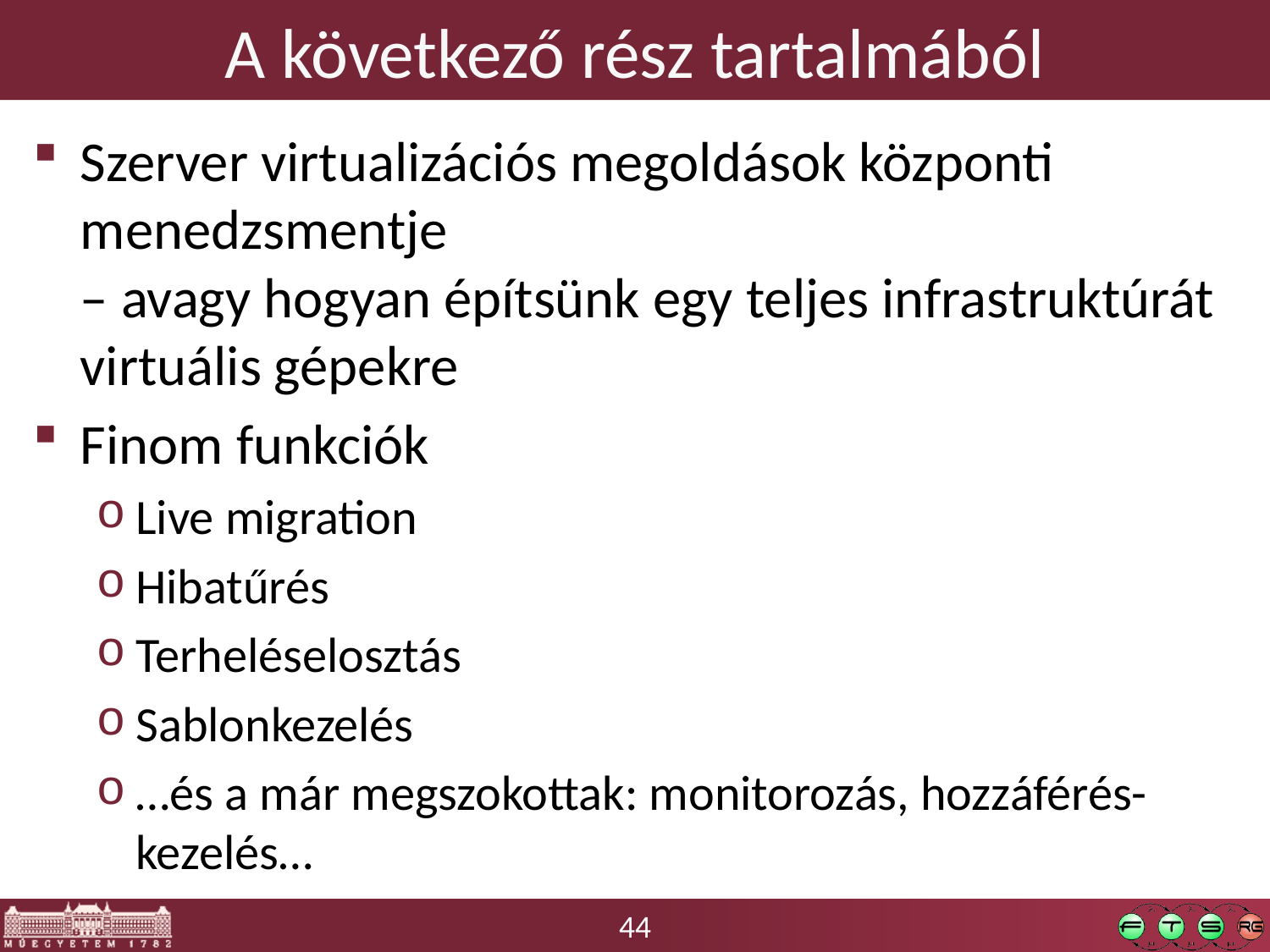

# A következő rész tartalmából
Szerver virtualizációs megoldások központi menedzsmentje
– avagy hogyan építsünk egy teljes infrastruktúrát virtuális gépekre
Finom funkciók
Live migration
Hibatűrés
Terheléselosztás
Sablonkezelés
…és a már megszokottak: monitorozás, hozzáférés-kezelés…